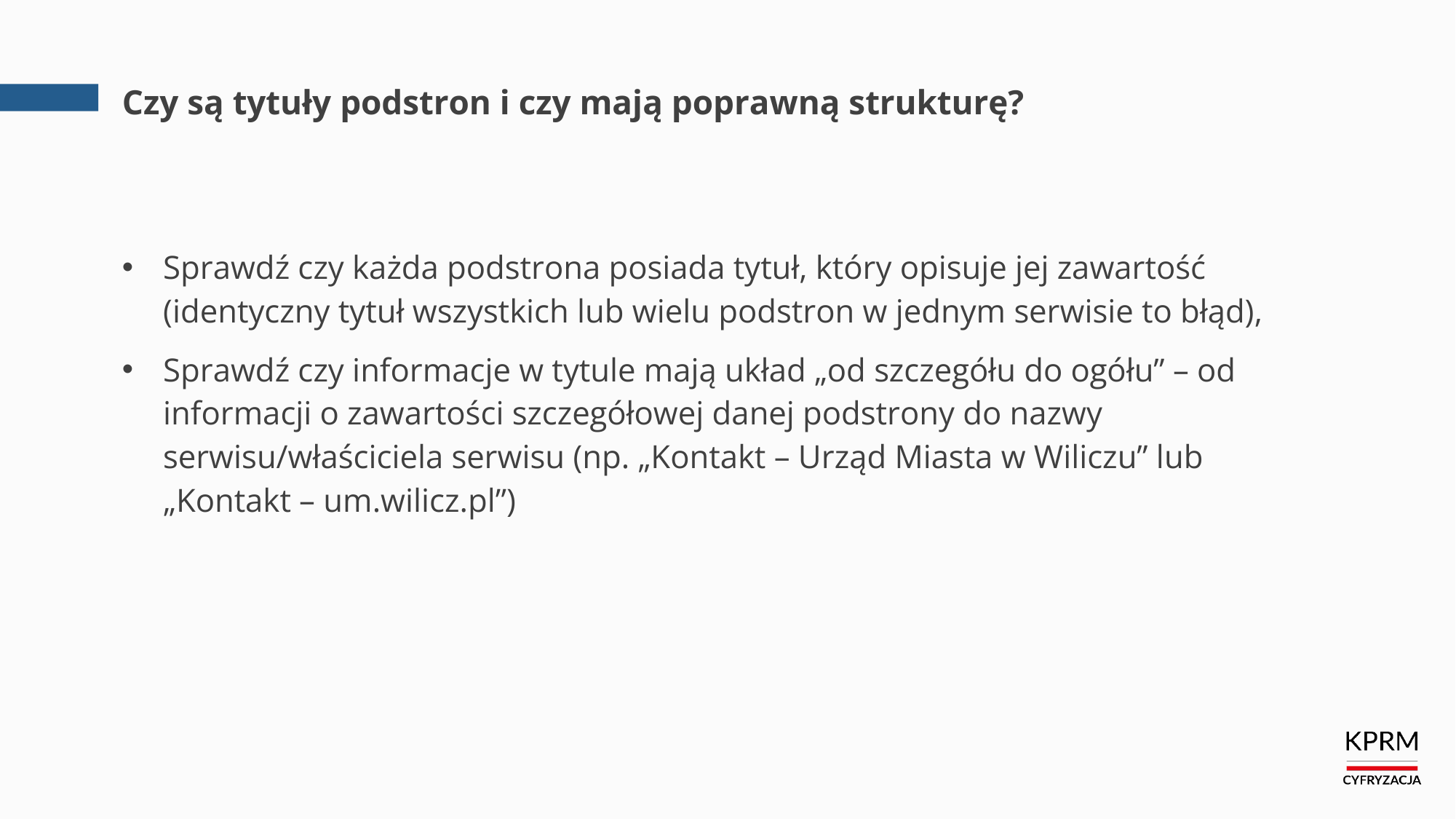

# Czy są tytuły podstron i czy mają poprawną strukturę?
Sprawdź czy każda podstrona posiada tytuł, który opisuje jej zawartość (identyczny tytuł wszystkich lub wielu podstron w jednym serwisie to błąd),
Sprawdź czy informacje w tytule mają układ „od szczegółu do ogółu” – od informacji o zawartości szczegółowej danej podstrony do nazwy serwisu/właściciela serwisu (np. „Kontakt – Urząd Miasta w Wiliczu” lub „Kontakt – um.wilicz.pl”)